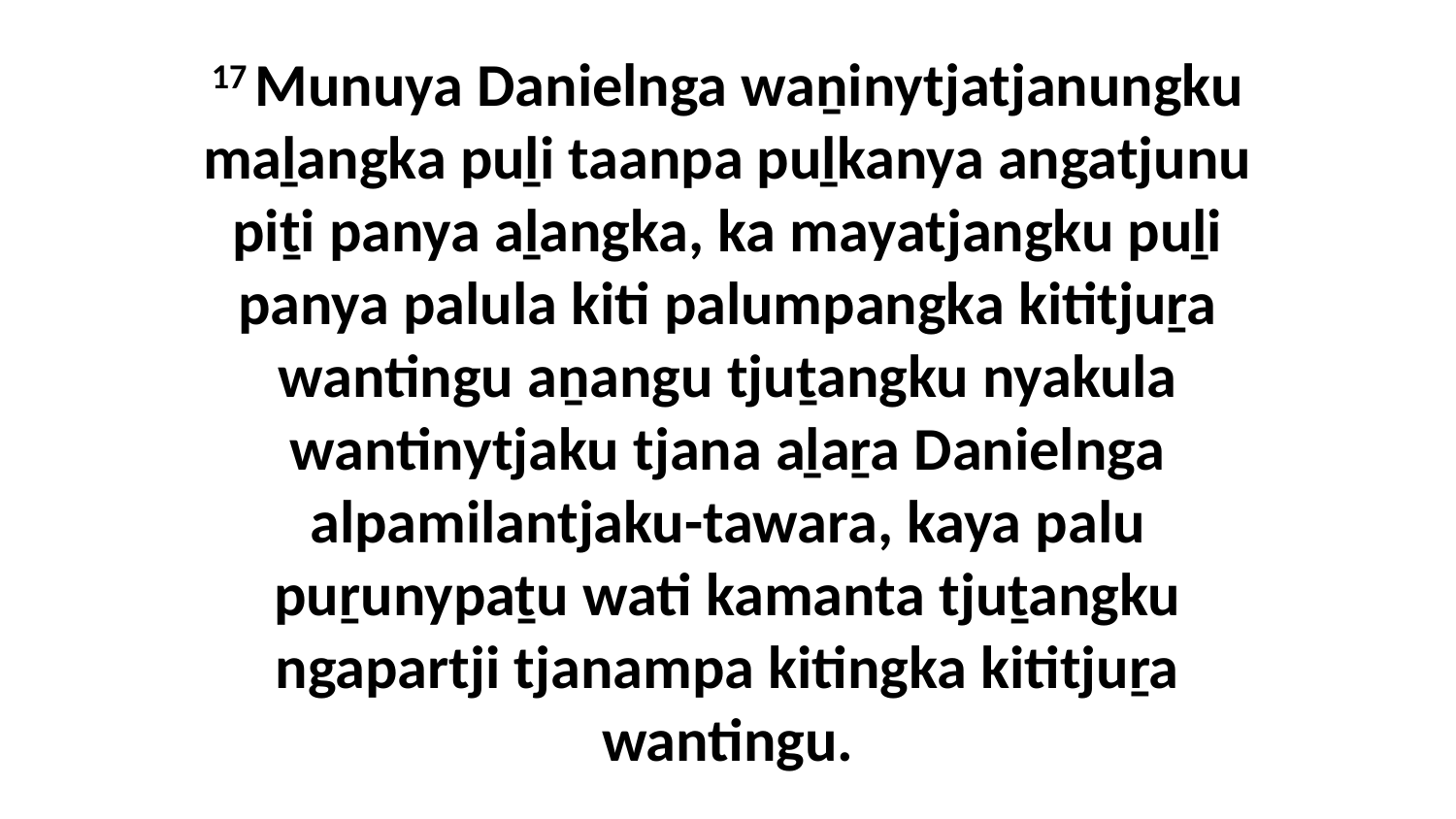

17 Munuya Danielnga waṉinytjatjanungku maḻangka puḻi taanpa puḻkanya angatjunu piṯi panya aḻangka, ka mayatjangku puḻi panya palula kiti palumpangka kititjuṟa wantingu aṉangu tjuṯangku nyakula wantinytjaku tjana aḻaṟa Danielnga alpamilantjaku-tawara, kaya palu puṟunypaṯu wati kamanta tjuṯangku ngapartji tjanampa kitingka kititjuṟa wantingu.